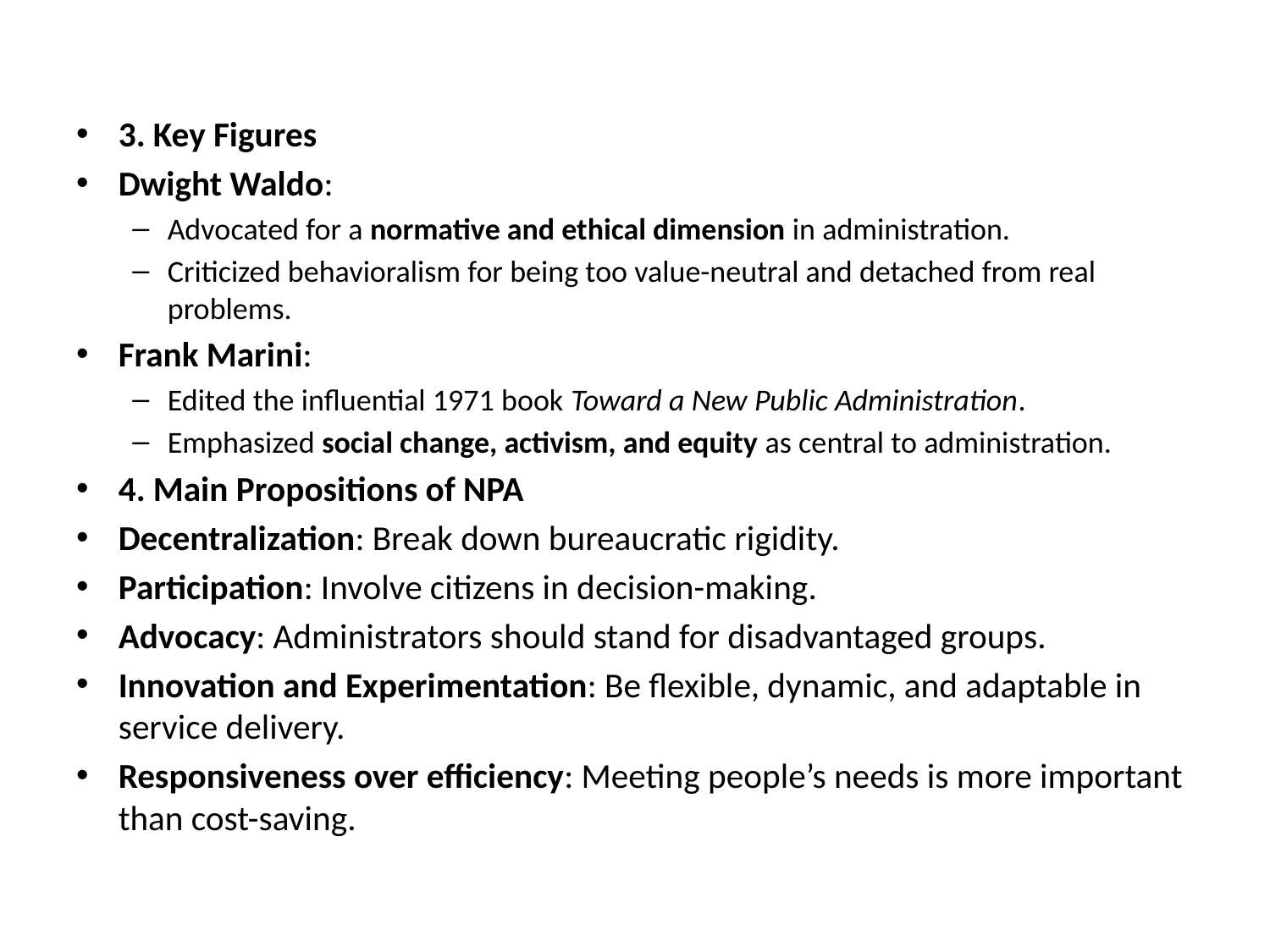

#
3. Key Figures
Dwight Waldo:
Advocated for a normative and ethical dimension in administration.
Criticized behavioralism for being too value-neutral and detached from real problems.
Frank Marini:
Edited the influential 1971 book Toward a New Public Administration.
Emphasized social change, activism, and equity as central to administration.
4. Main Propositions of NPA
Decentralization: Break down bureaucratic rigidity.
Participation: Involve citizens in decision-making.
Advocacy: Administrators should stand for disadvantaged groups.
Innovation and Experimentation: Be flexible, dynamic, and adaptable in service delivery.
Responsiveness over efficiency: Meeting people’s needs is more important than cost-saving.